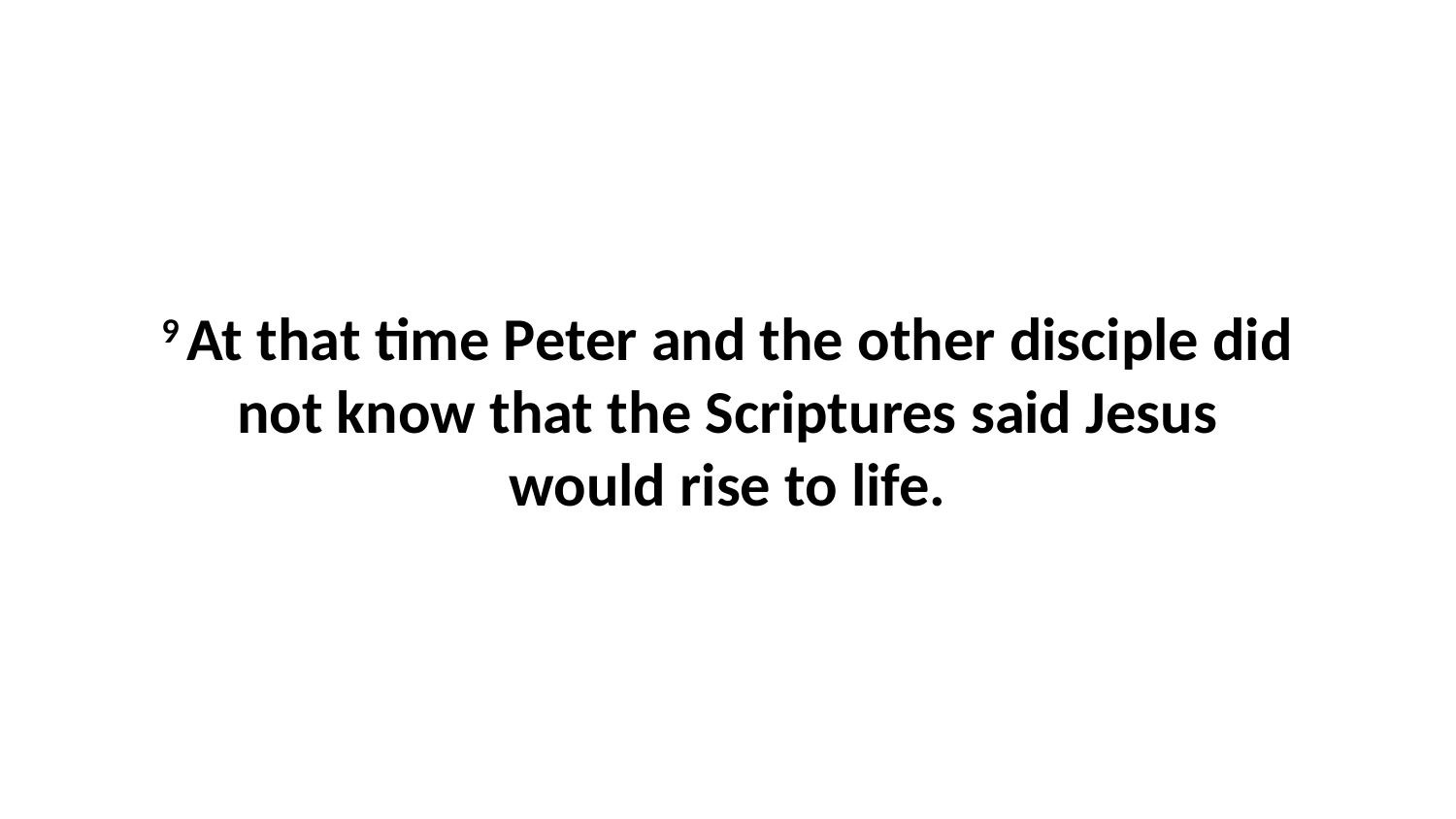

9 At that time Peter and the other disciple did not know that the Scriptures said Jesus would rise to life.